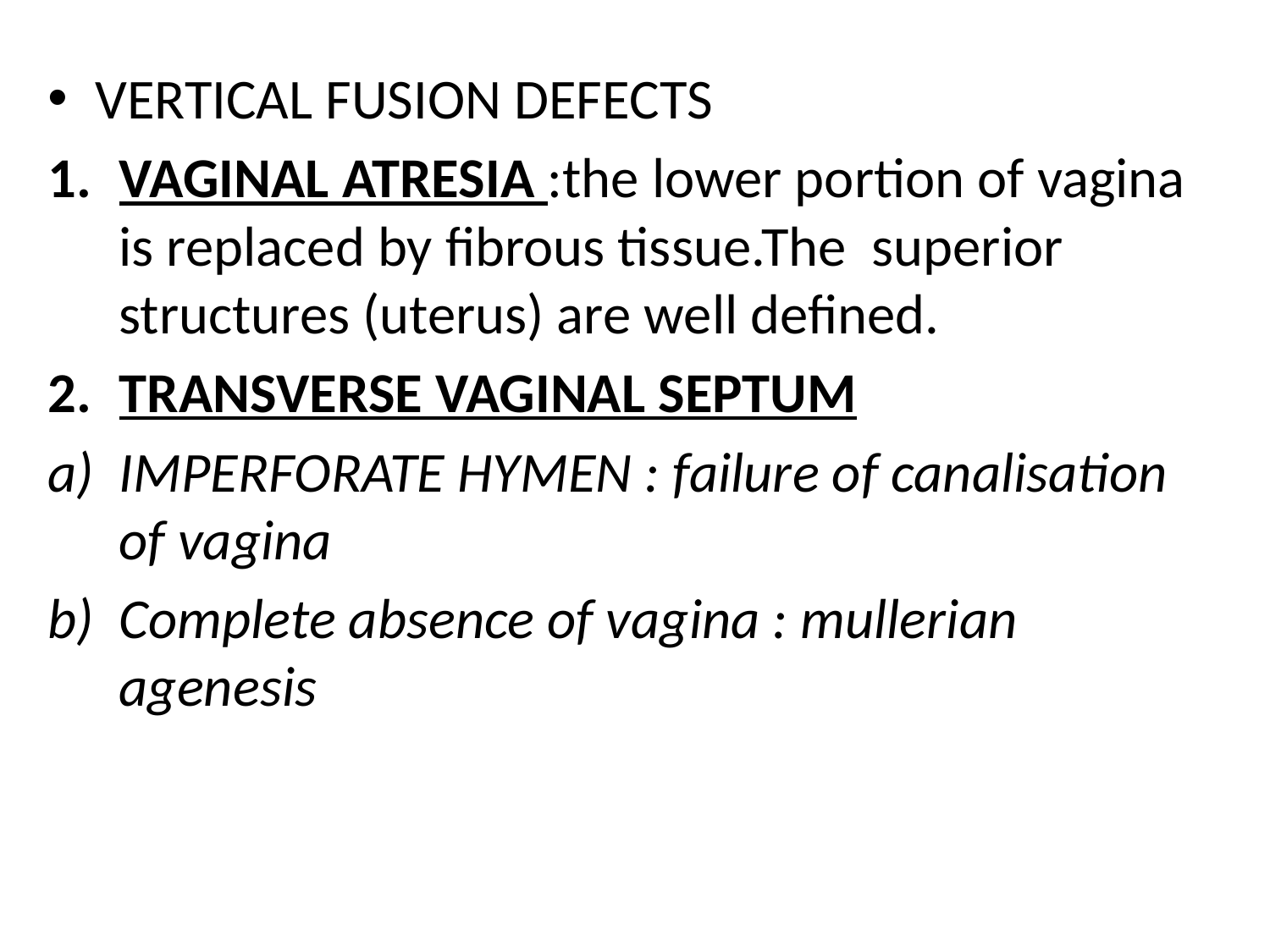

VERTICAL FUSION DEFECTS
VAGINAL ATRESIA :the lower portion of vagina is replaced by fibrous tissue.The  superior structures (uterus) are well defined.
TRANSVERSE VAGINAL SEPTUM
IMPERFORATE HYMEN : failure of canalisation of vagina
Complete absence of vagina : mullerian agenesis